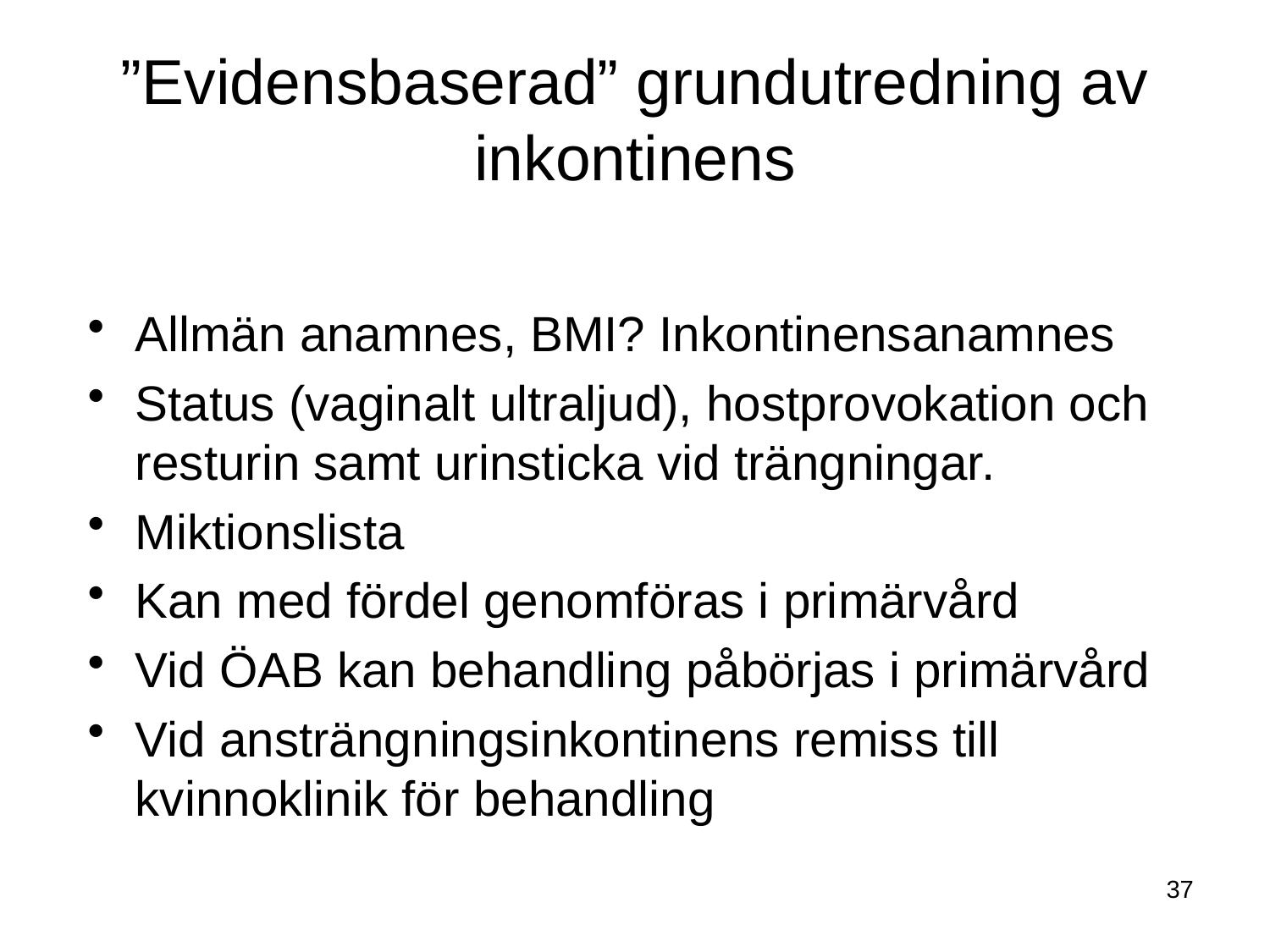

# ”Evidensbaserad” grundutredning av inkontinens
Allmän anamnes, BMI? Inkontinensanamnes
Status (vaginalt ultraljud), hostprovokation och resturin samt urinsticka vid trängningar.
Miktionslista
Kan med fördel genomföras i primärvård
Vid ÖAB kan behandling påbörjas i primärvård
Vid ansträngningsinkontinens remiss till kvinnoklinik för behandling
37